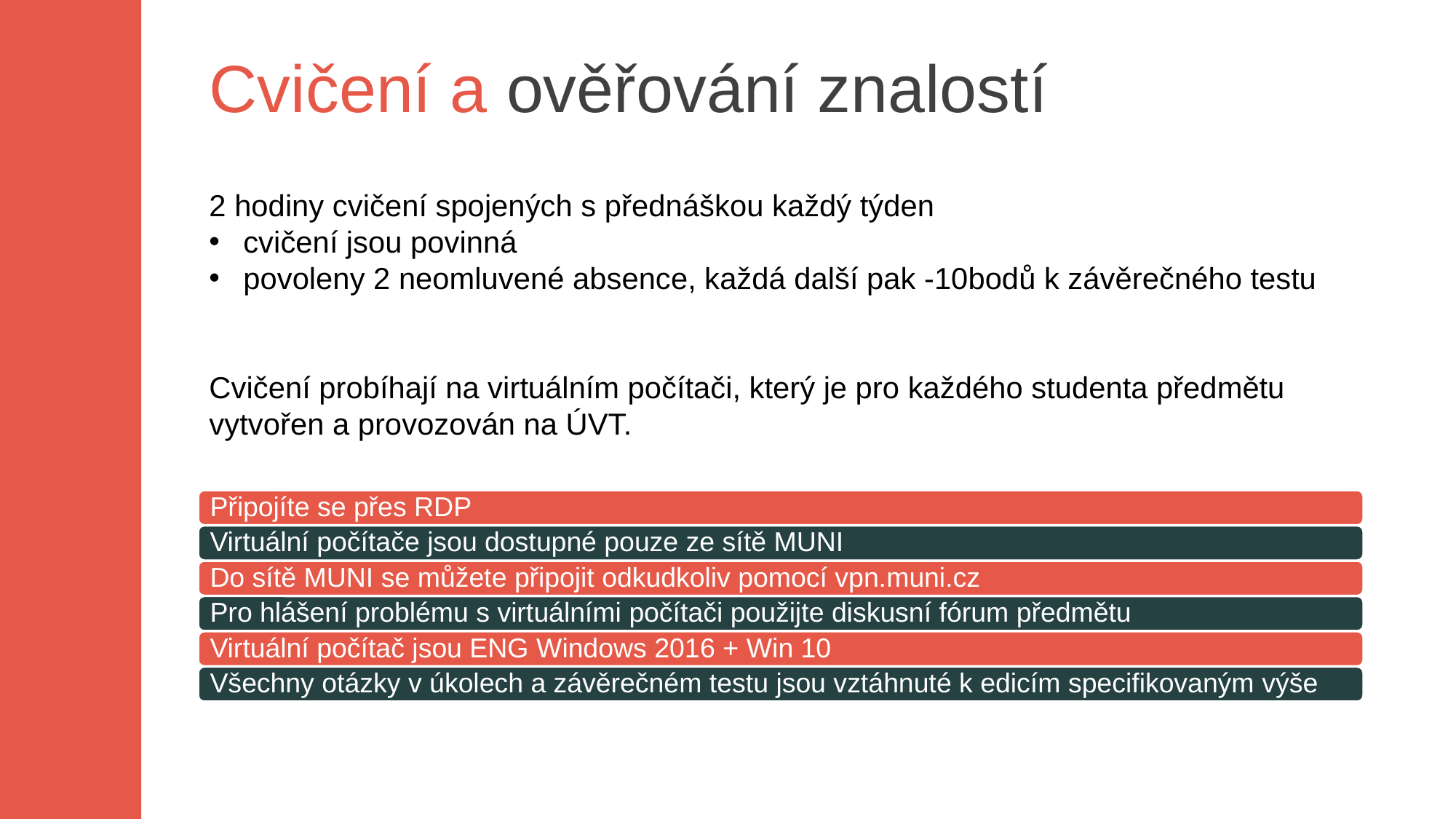

Cvičení a ověřování znalostí
2 hodiny cvičení spojených s přednáškou každý týden
cvičení jsou povinná
povoleny 2 neomluvené absence, každá další pak -10bodů k závěrečného testu

Cvičení probíhají na virtuálním počítači, který je pro každého studenta předmětu vytvořen a provozován na ÚVT.

Připojíte se přes RDP
Virtuální počítače jsou dostupné pouze ze sítě MUNI
Do sítě MUNI se můžete připojit odkudkoliv pomocí vpn.muni.cz
Pro hlášení problému s virtuálními počítači použijte diskusní fórum předmětu
Virtuální počítač jsou ENG Windows 2016 + Win 10
Všechny otázky v úkolech a závěrečném testu jsou vztáhnuté k edicím specifikovaným výše